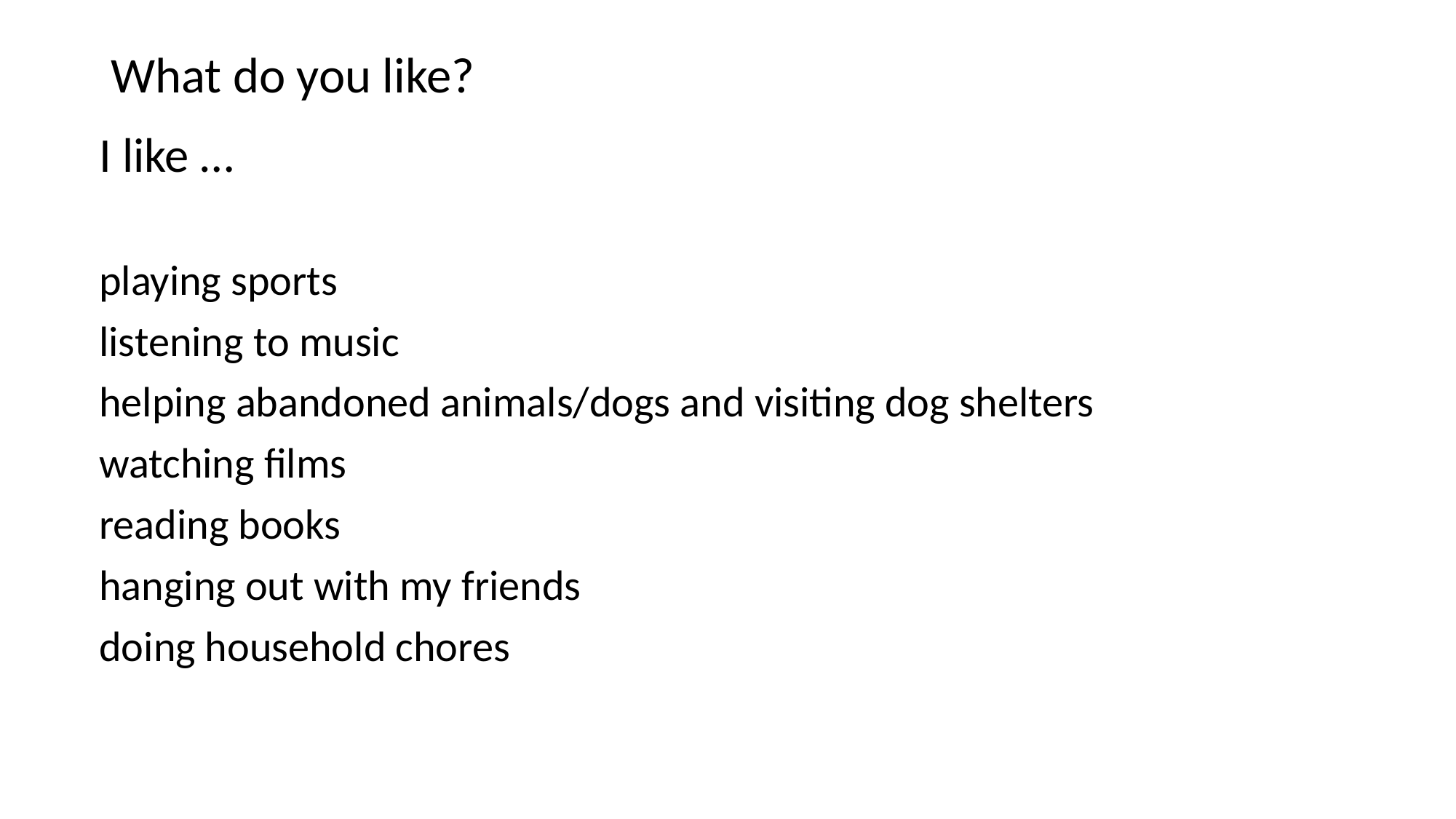

# What do you like?
I like …

playing sports
listening to music
helping abandoned animals/dogs and visiting dog shelters
watching films
reading books
hanging out with my friends
doing household chores